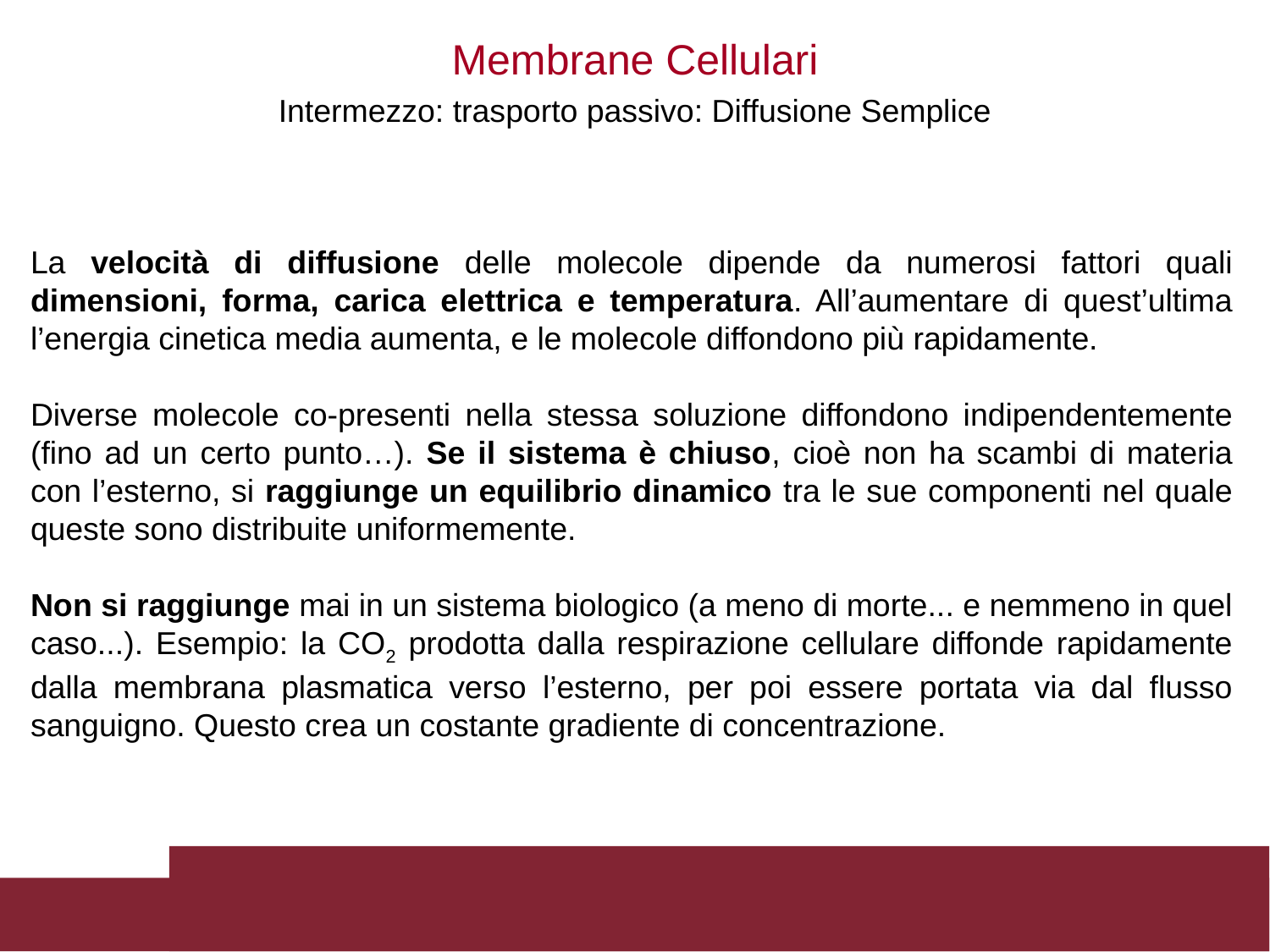

Membrane Cellulari
Intermezzo: trasporto passivo: Diffusione Semplice
La velocità di diffusione delle molecole dipende da numerosi fattori quali dimensioni, forma, carica elettrica e temperatura. All’aumentare di quest’ultima l’energia cinetica media aumenta, e le molecole diffondono più rapidamente.

Diverse molecole co-presenti nella stessa soluzione diffondono indipendentemente (fino ad un certo punto…). Se il sistema è chiuso, cioè non ha scambi di materia con l’esterno, si raggiunge un equilibrio dinamico tra le sue componenti nel quale queste sono distribuite uniformemente.

Non si raggiunge mai in un sistema biologico (a meno di morte... e nemmeno in quel caso...). Esempio: la CO2 prodotta dalla respirazione cellulare diffonde rapidamente dalla membrana plasmatica verso l’esterno, per poi essere portata via dal flusso sanguigno. Questo crea un costante gradiente di concentrazione.